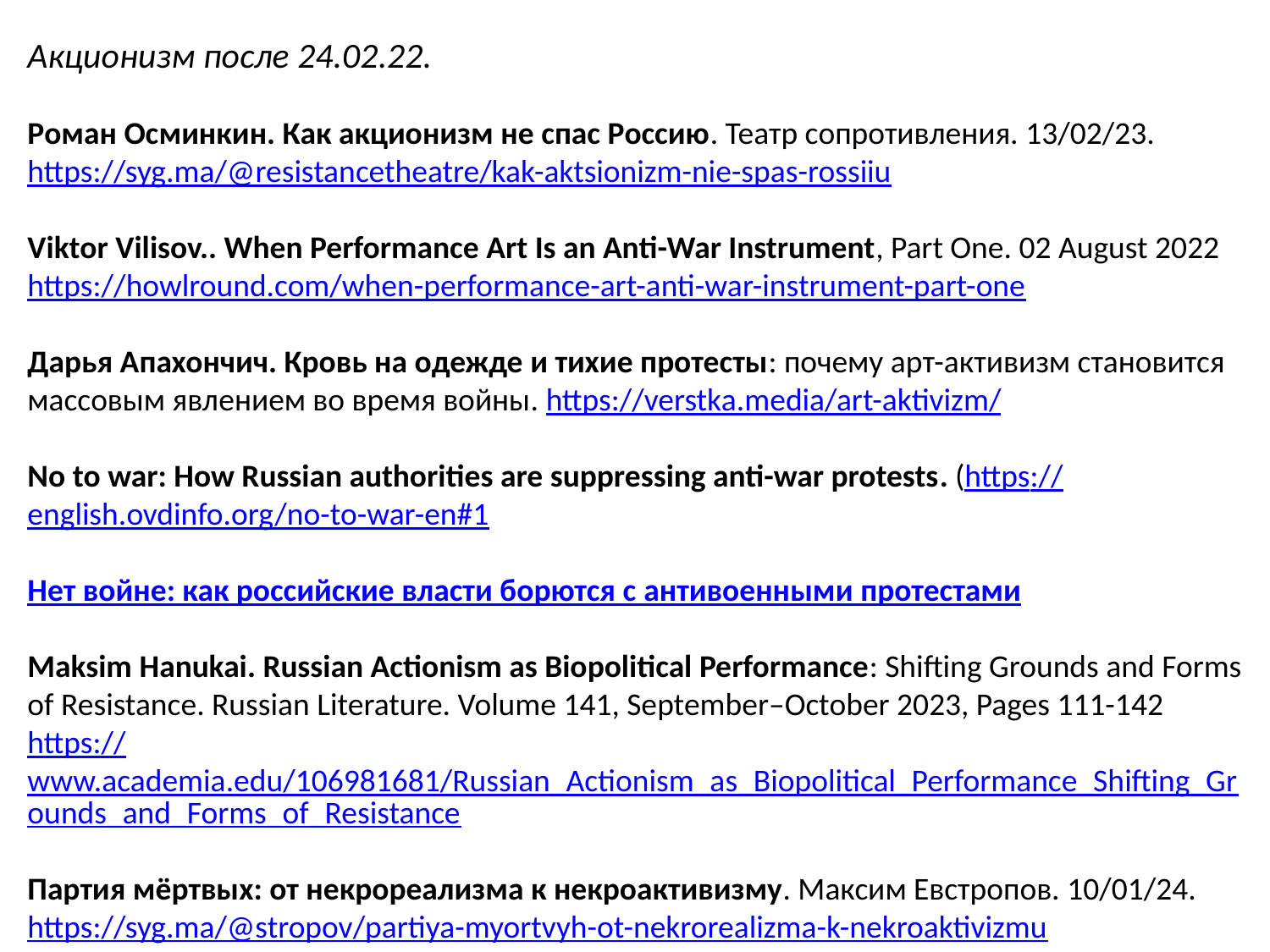

Акционизм после 24.02.22.

Роман Осминкин. Как акционизм не спас Россию. Театр сопротивления. 13/02/23. https://syg.ma/@resistancetheatre/kak-aktsionizm-nie-spas-rossiiu

Viktor Vilisov.. When Performance Art Is an Anti-War Instrument, Part One. 02 August 2022
https://howlround.com/when-performance-art-anti-war-instrument-part-one

Дарья Апахончич. Кровь на одежде и тихие протесты: почему арт-активизм становится массовым явлением во время войны. https://verstka.media/art-aktivizm/

No to war: How Russian authorities are suppressing anti-war protests. (https://english.ovdinfo.org/no-to-war-en#1

Нет войне: как российские власти борются с антивоенными протестами

Maksim Hanukai. Russian Actionism as Biopolitical Performance: Shifting Grounds and Forms of Resistance. Russian Literature. Volume 141, September–October 2023, Pages 111-142
https://www.academia.edu/106981681/Russian_Actionism_as_Biopolitical_Performance_Shifting_Grounds_and_Forms_of_Resistance

Партия мёртвых: от некрореализма к некроактивизму. Максим Евстропов. 10/01/24.
https://syg.ma/@stropov/partiya-myortvyh-ot-nekrorealizma-k-nekroaktivizmu